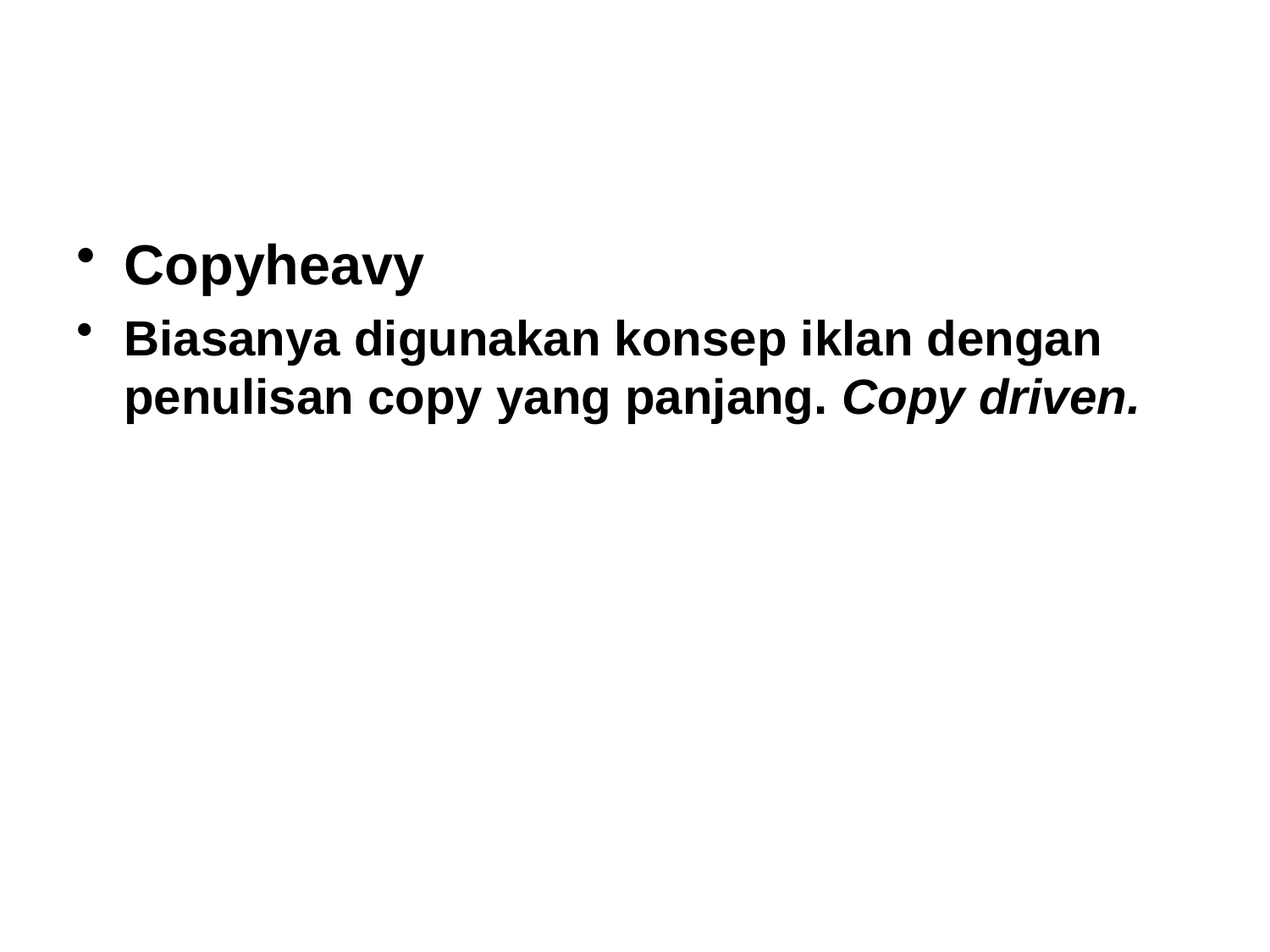

Copyheavy
Biasanya digunakan konsep iklan dengan penulisan copy yang panjang. Copy driven.